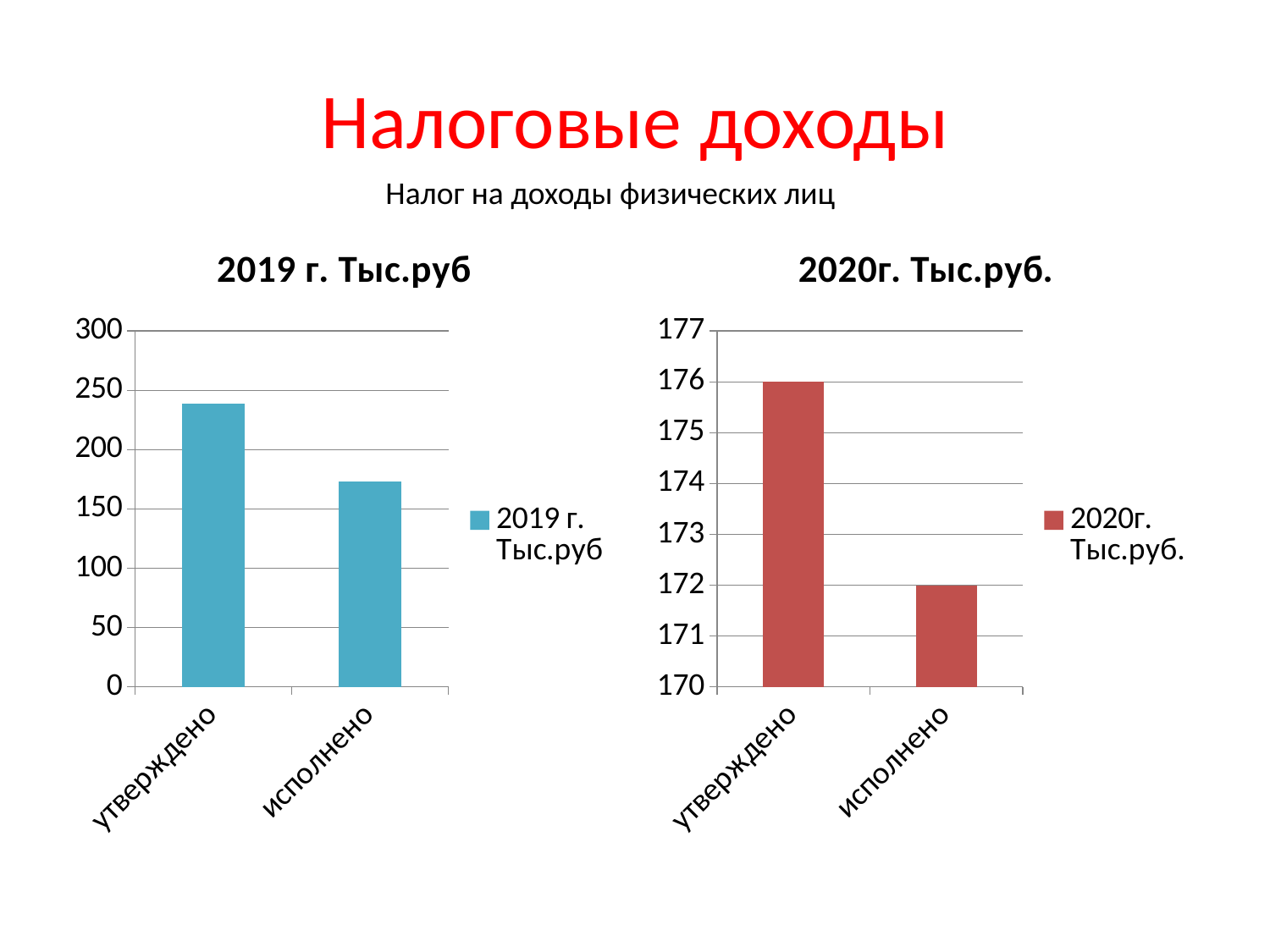

# Налоговые доходы
Налог на доходы физических лиц

### Chart: 2019 г. Тыс.руб

| Category | 2019 г. Тыс.руб |
|---|---|
| утверждено | 239.0 |
| исполнено | 173.5 |

### Chart: 2020г. Тыс.руб.

| Category | 2020г. Тыс.руб. |
|---|---|
| утверждено | 176.0 |
| исполнено | 172.0 |